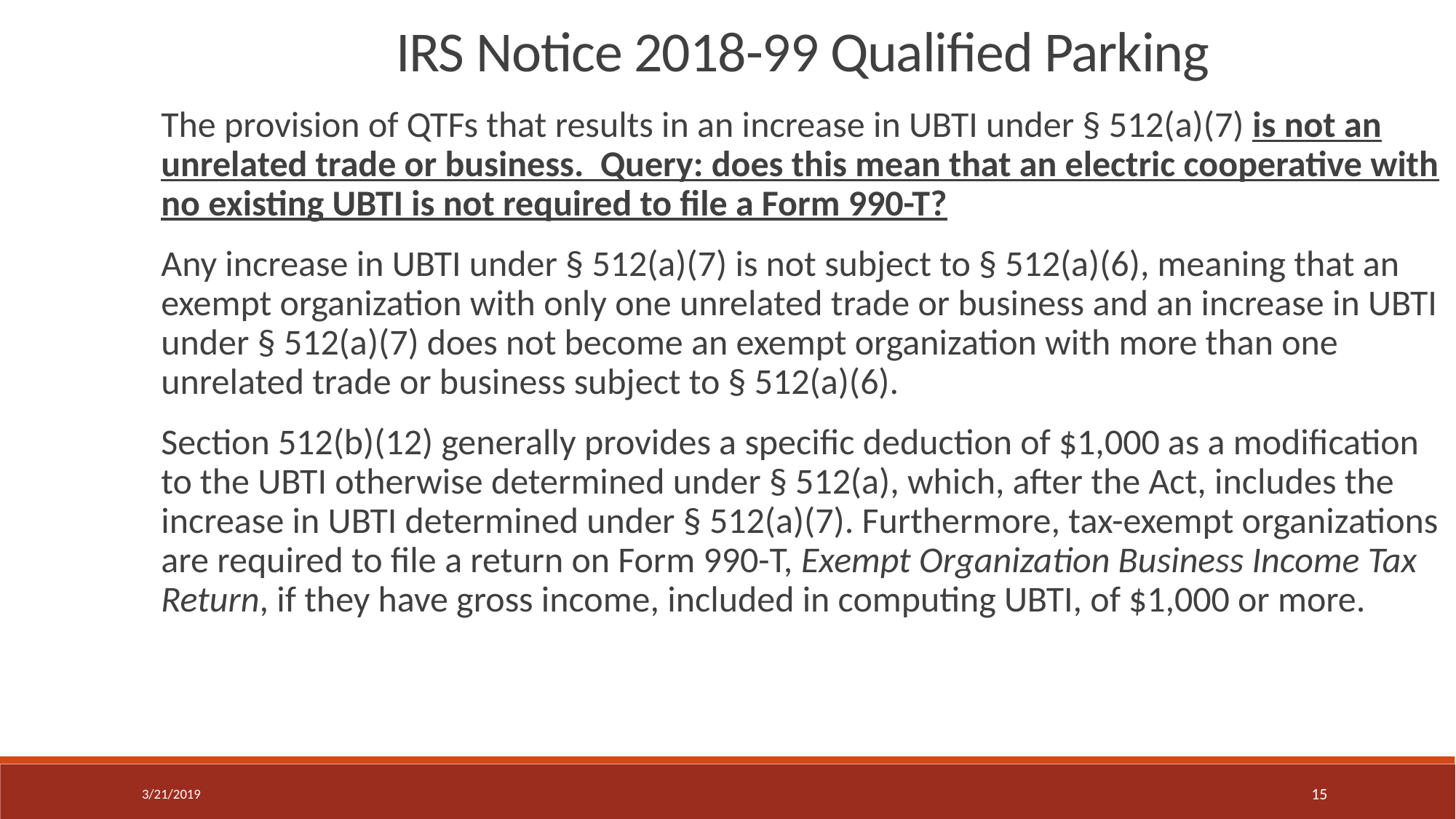

IRS Notice 2018-99 Qualified Parking
The provision of QTFs that results in an increase in UBTI under § 512(a)(7) is not an unrelated trade or business.  Query: does this mean that an electric cooperative with no existing UBTI is not required to file a Form 990-T?
Any increase in UBTI under § 512(a)(7) is not subject to § 512(a)(6), meaning that an exempt organization with only one unrelated trade or business and an increase in UBTI under § 512(a)(7) does not become an exempt organization with more than one unrelated trade or business subject to § 512(a)(6).
Section 512(b)(12) generally provides a specific deduction of $1,000 as a modification to the UBTI otherwise determined under § 512(a), which, after the Act, includes the increase in UBTI determined under § 512(a)(7). Furthermore, tax-exempt organizations are required to file a return on Form 990-T, Exempt Organization Business Income Tax Return, if they have gross income, included in computing UBTI, of $1,000 or more.
3/21/2019
15